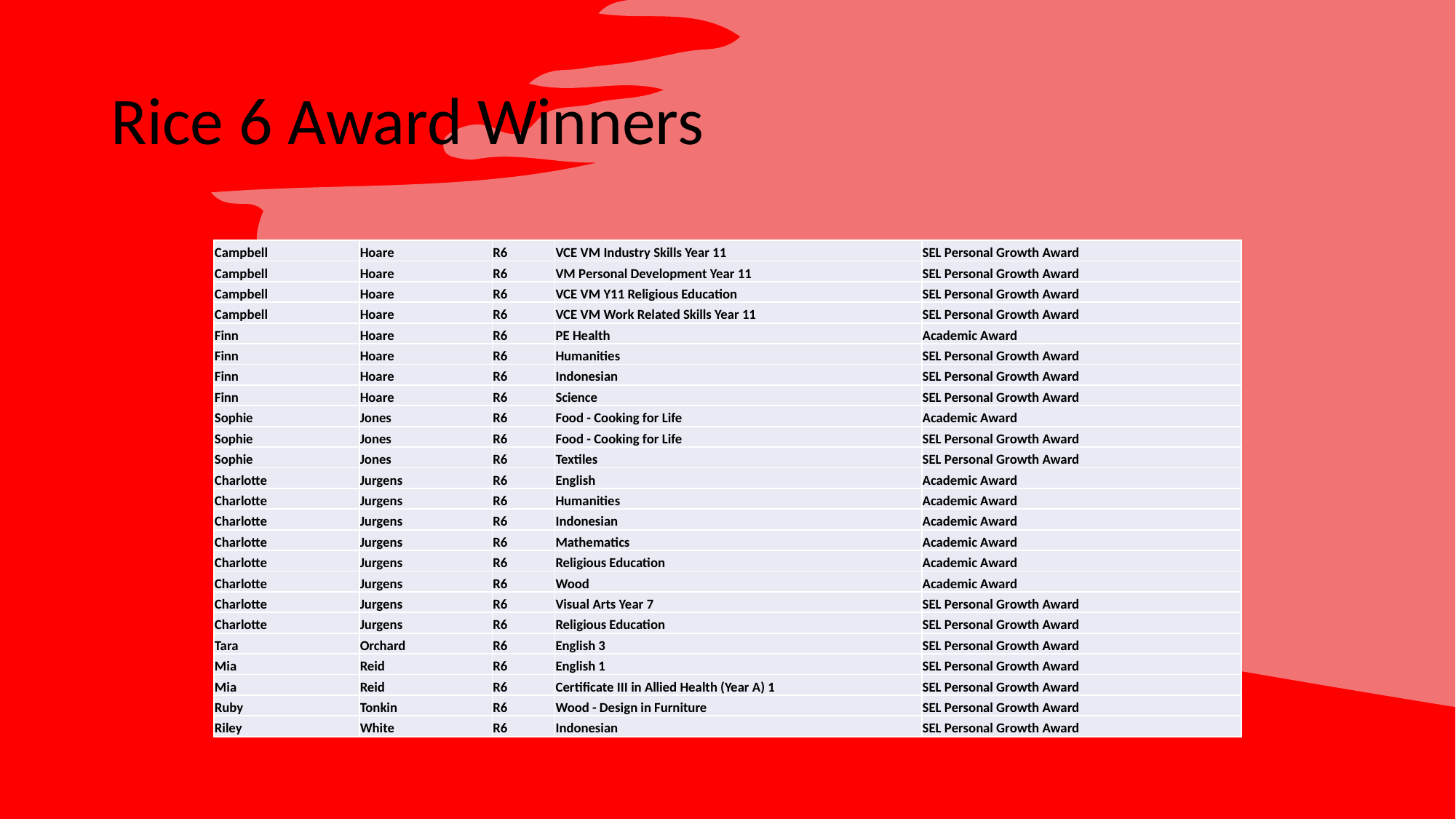

# Rice 6 Award Winners
| Campbell | Hoare | R6 | VCE VM Industry Skills Year 11 | SEL Personal Growth Award |
| --- | --- | --- | --- | --- |
| Campbell | Hoare | R6 | VM Personal Development Year 11 | SEL Personal Growth Award |
| Campbell | Hoare | R6 | VCE VM Y11 Religious Education | SEL Personal Growth Award |
| Campbell | Hoare | R6 | VCE VM Work Related Skills Year 11 | SEL Personal Growth Award |
| Finn | Hoare | R6 | PE Health | Academic Award |
| Finn | Hoare | R6 | Humanities | SEL Personal Growth Award |
| Finn | Hoare | R6 | Indonesian | SEL Personal Growth Award |
| Finn | Hoare | R6 | Science | SEL Personal Growth Award |
| Sophie | Jones | R6 | Food - Cooking for Life | Academic Award |
| Sophie | Jones | R6 | Food - Cooking for Life | SEL Personal Growth Award |
| Sophie | Jones | R6 | Textiles | SEL Personal Growth Award |
| Charlotte | Jurgens | R6 | English | Academic Award |
| Charlotte | Jurgens | R6 | Humanities | Academic Award |
| Charlotte | Jurgens | R6 | Indonesian | Academic Award |
| Charlotte | Jurgens | R6 | Mathematics | Academic Award |
| Charlotte | Jurgens | R6 | Religious Education | Academic Award |
| Charlotte | Jurgens | R6 | Wood | Academic Award |
| Charlotte | Jurgens | R6 | Visual Arts Year 7 | SEL Personal Growth Award |
| Charlotte | Jurgens | R6 | Religious Education | SEL Personal Growth Award |
| Tara | Orchard | R6 | English 3 | SEL Personal Growth Award |
| Mia | Reid | R6 | English 1 | SEL Personal Growth Award |
| Mia | Reid | R6 | Certificate III in Allied Health (Year A) 1 | SEL Personal Growth Award |
| Ruby | Tonkin | R6 | Wood - Design in Furniture | SEL Personal Growth Award |
| Riley | White | R6 | Indonesian | SEL Personal Growth Award |